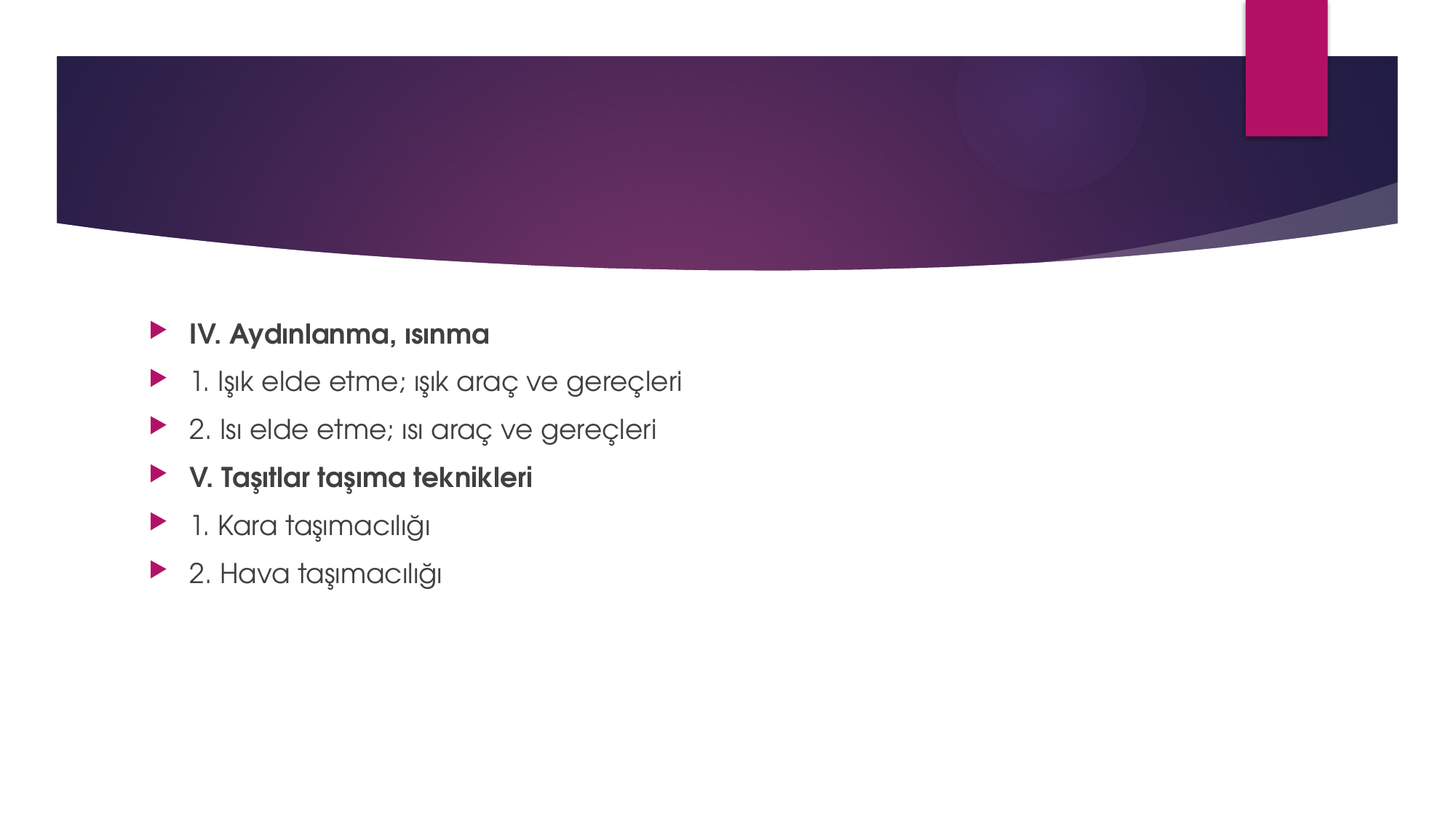

#
IV. Aydınlanma, ısınma
1. Işık elde etme; ışık araç ve gereçleri
2. Isı elde etme; ısı araç ve gereçleri
V. Taşıtlar taşıma teknikleri
1. Kara taşımacılığı
2. Hava taşımacılığı